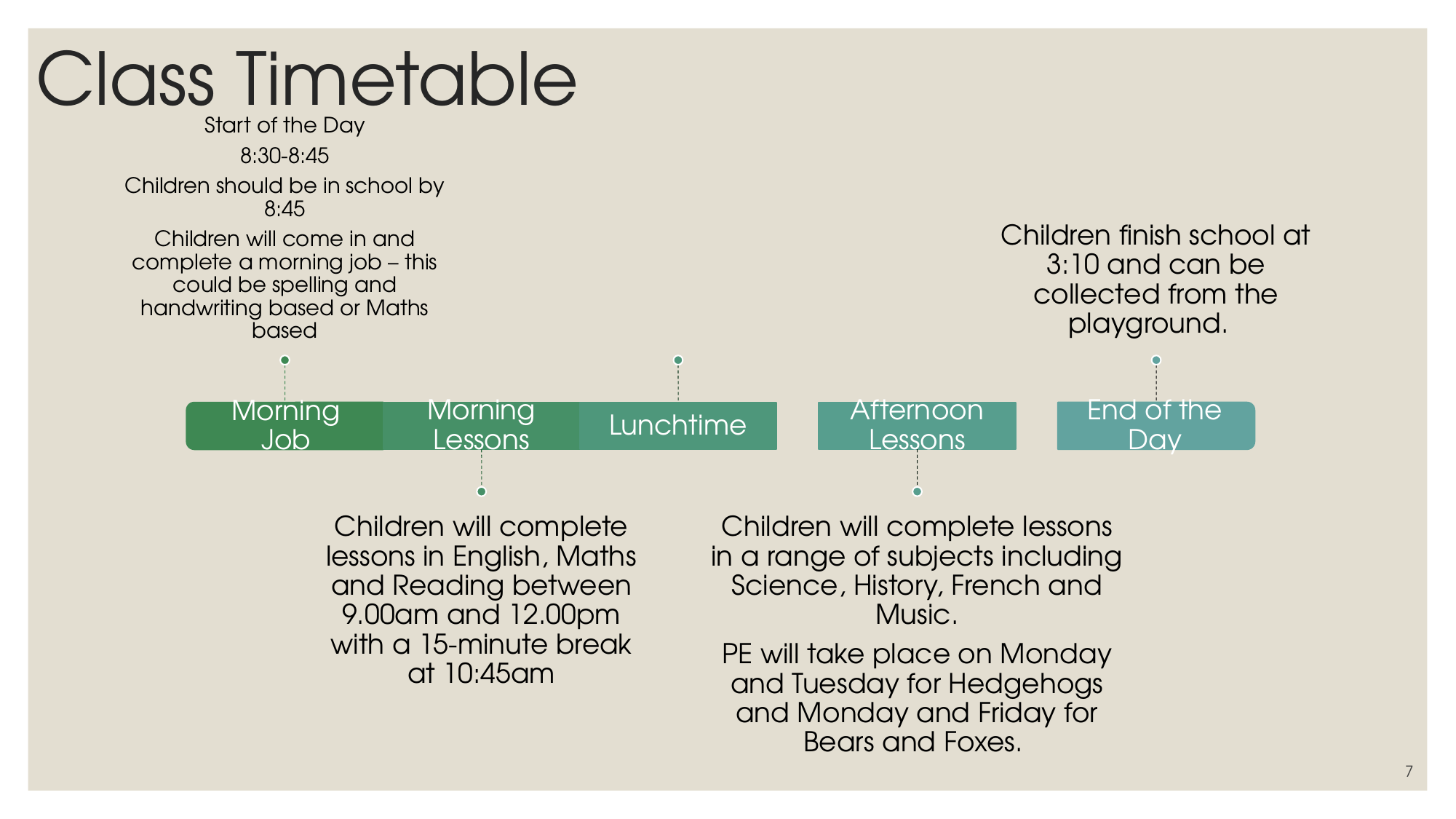

# Class Timetable
Morning Job
Start of the Day
8:30-8:45
Children should be in school by 8:45
Children will come in and complete a morning job – this could be spelling and handwriting based or Maths based
Morning Lessons
Children will complete lessons in English, Maths and Reading between 9.00am and 12.00pm with a 15-minute break at 10:45am
Lunchtime

Afternoon Lessons
Children will complete lessons in a range of subjects including Science, History, French and Music.
PE will take place on Monday and Tuesday for Hedgehogs and Monday and Friday for Bears and Foxes.
End of the Day
Children finish school at 3:10 and can be collected from the playground.
7